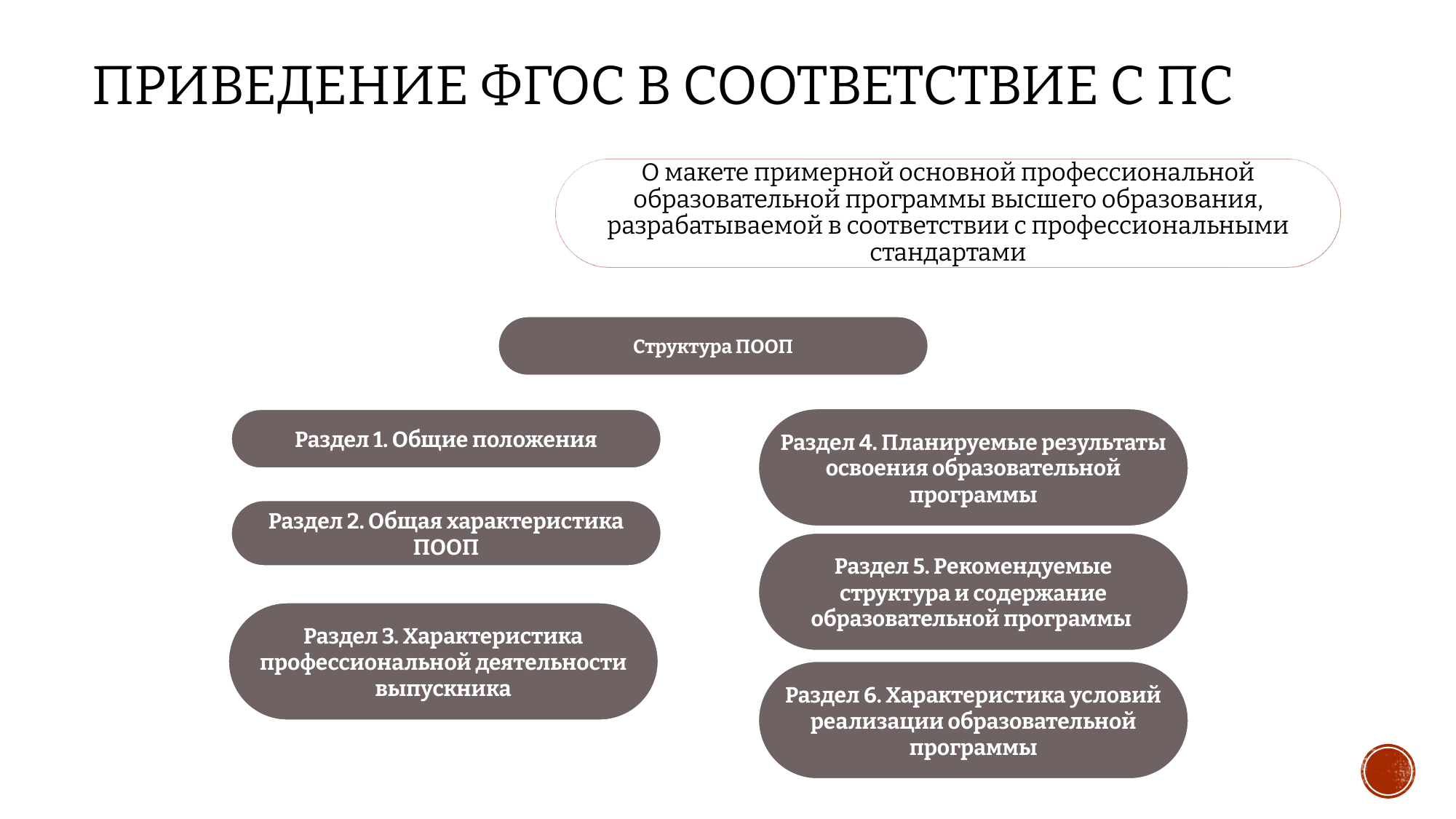

Приведение фгос в соответствие с пс
О макете примерной основной профессиональной образовательной программы высшего образования, разрабатываемой в соответствии с профессиональными стандартами
Структура ПООП
Раздел 4. Планируемые результаты освоения образовательной программы
Раздел 1. Общие положения
Раздел 2. Общая характеристика ПООП
Раздел 5. Рекомендуемые структура и содержание образовательной программы
Раздел 3. Характеристика профессиональной деятельности выпускника
Раздел 6. Характеристика условий реализации образовательной программы